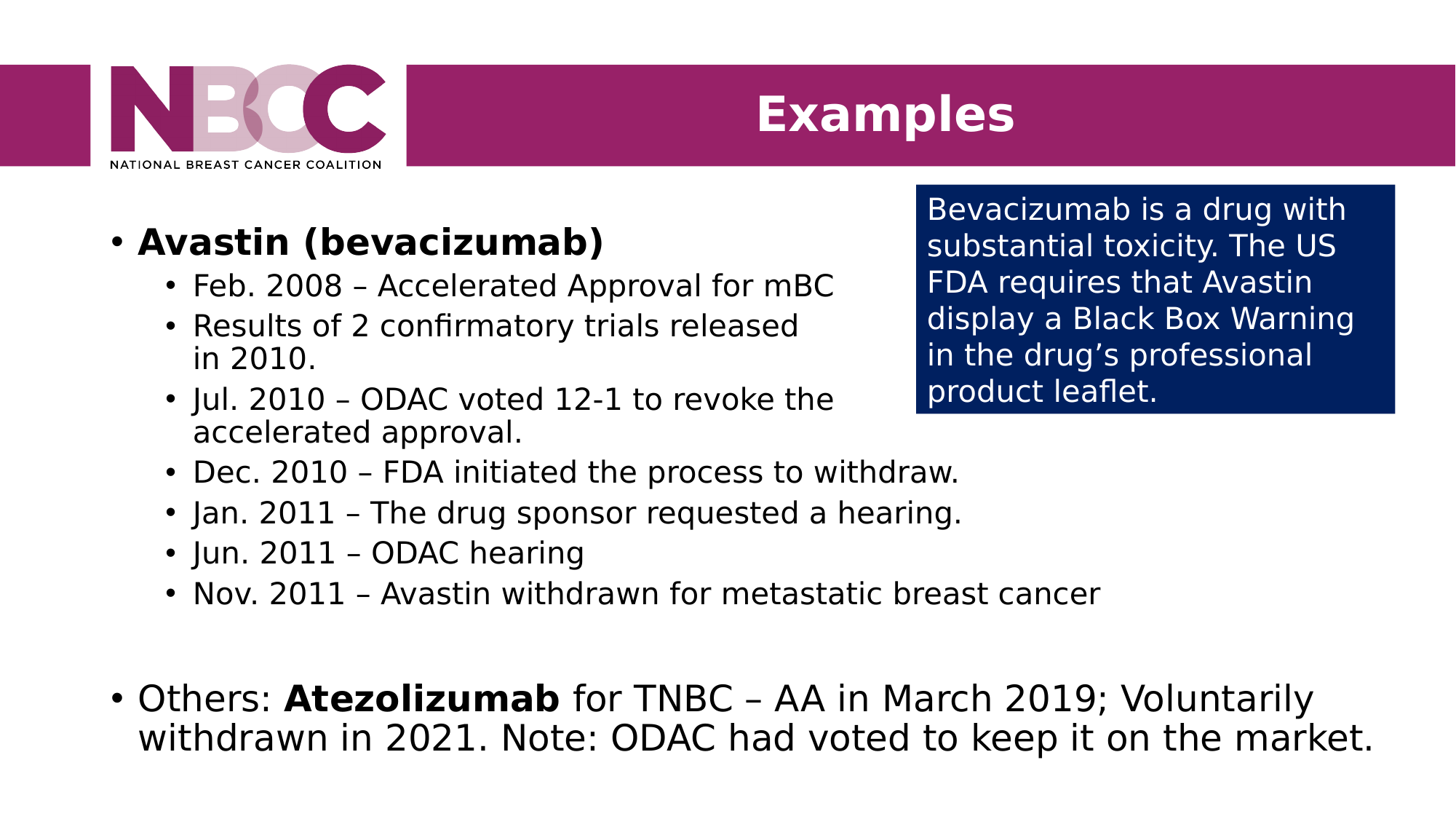

Examples
Bevacizumab is a drug with substantial toxicity. The US FDA requires that Avastin display a Black Box Warning in the drug’s professional product leaflet.
Avastin (bevacizumab)
Feb. 2008 – Accelerated Approval for mBC
Results of 2 confirmatory trials released
in 2010.
Jul. 2010 – ODAC voted 12-1 to revoke the
accelerated approval.
Dec. 2010 – FDA initiated the process to withdraw.
Jan. 2011 – The drug sponsor requested a hearing.
Jun. 2011 – ODAC hearing
Nov. 2011 – Avastin withdrawn for metastatic breast cancer

Others: Atezolizumab for TNBC – AA in March 2019; Voluntarily withdrawn in 2021. Note: ODAC had voted to keep it on the market.